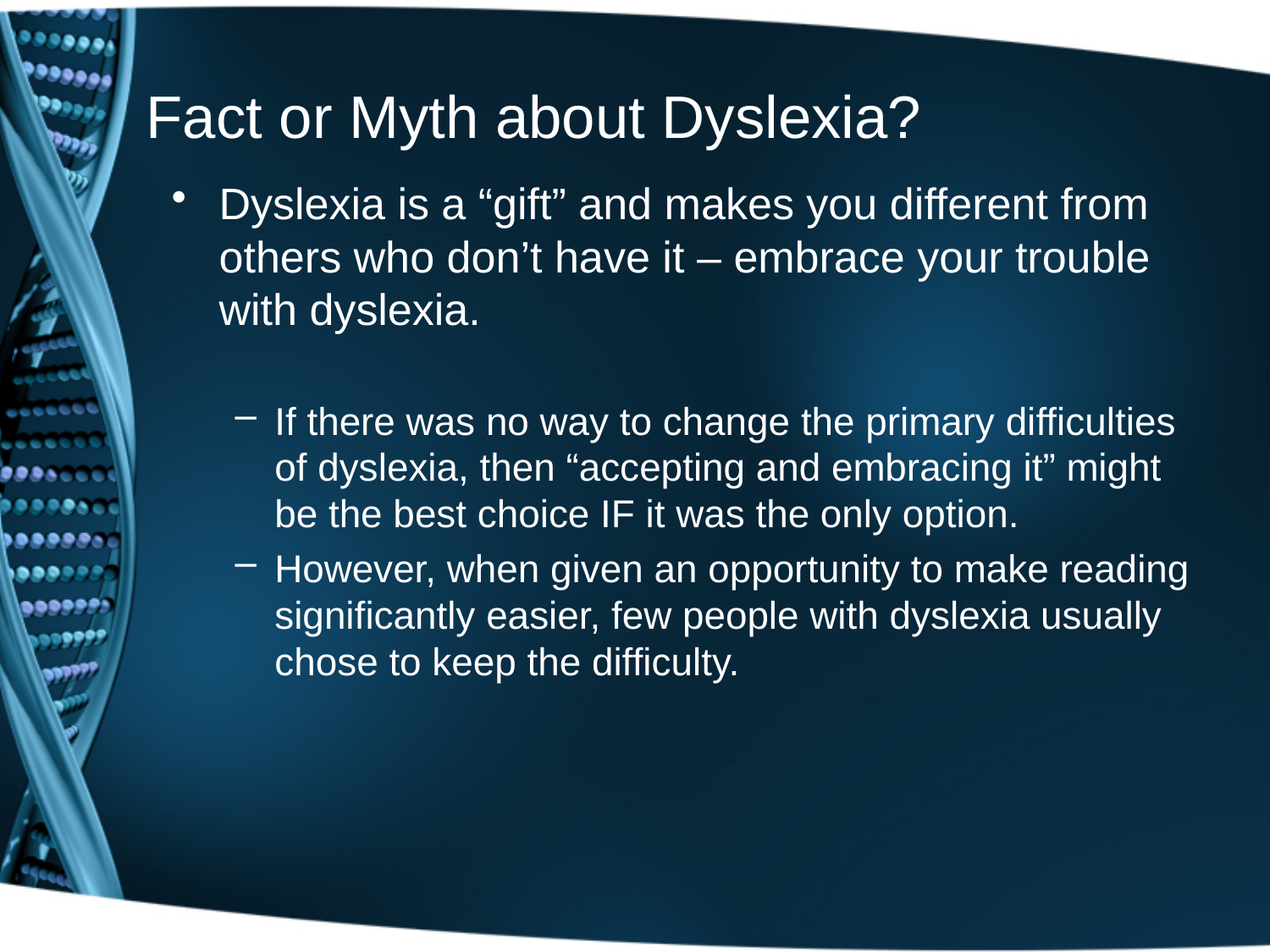

# Fact or Myth about Dyslexia?
Dyslexia is a “gift” and makes you different from others who don’t have it – embrace your trouble with dyslexia.

If there was no way to change the primary difficulties of dyslexia, then “accepting and embracing it” might be the best choice IF it was the only option.
However, when given an opportunity to make reading significantly easier, few people with dyslexia usually chose to keep the difficulty.